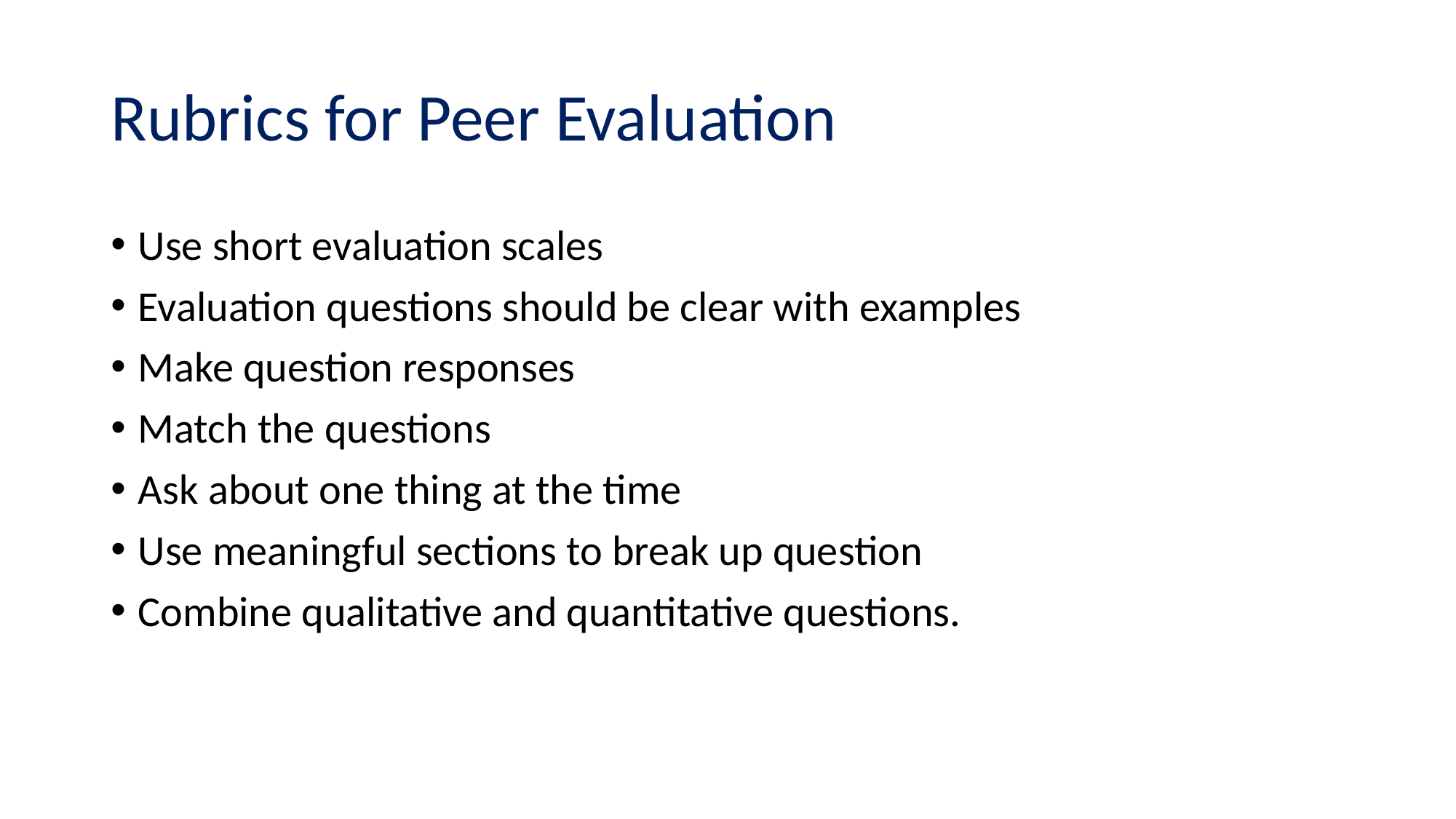

# Rubrics for Peer Evaluation
Use short evaluation scales
Evaluation questions should be clear with examples
Make question responses
Match the questions
Ask about one thing at the time
Use meaningful sections to break up question
Combine qualitative and quantitative questions.